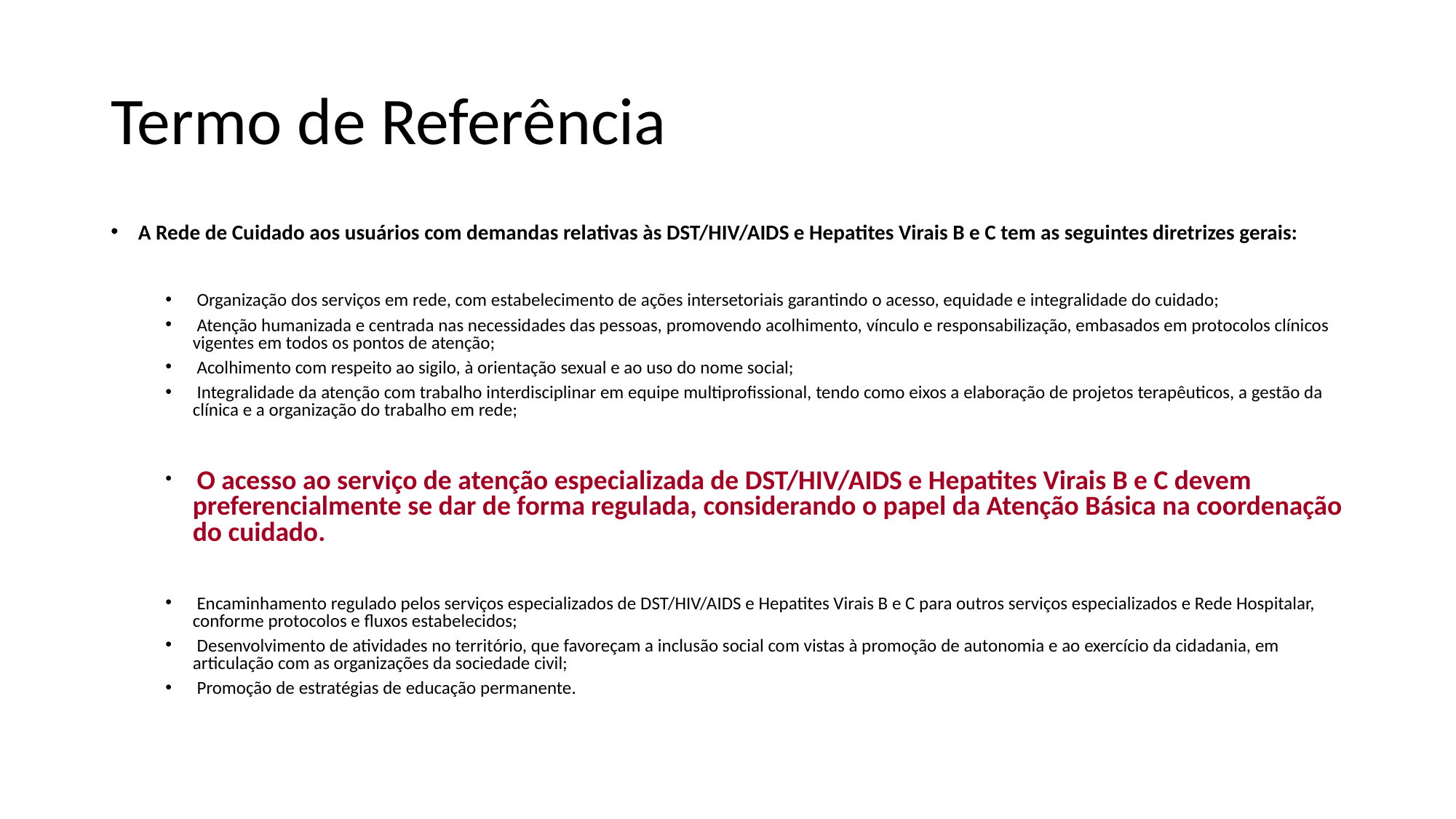

# Termo de Referência
A Rede de Cuidado aos usuários com demandas relativas às DST/HIV/AIDS e Hepatites Virais B e C tem as seguintes diretrizes gerais:

 Organização dos serviços em rede, com estabelecimento de ações intersetoriais garantindo o acesso, equidade e integralidade do cuidado;
 Atenção humanizada e centrada nas necessidades das pessoas, promovendo acolhimento, vínculo e responsabilização, embasados em protocolos clínicos vigentes em todos os pontos de atenção;
 Acolhimento com respeito ao sigilo, à orientação sexual e ao uso do nome social;
 Integralidade da atenção com trabalho interdisciplinar em equipe multiprofissional, tendo como eixos a elaboração de projetos terapêuticos, a gestão da clínica e a organização do trabalho em rede;

 O acesso ao serviço de atenção especializada de DST/HIV/AIDS e Hepatites Virais B e C devem preferencialmente se dar de forma regulada, considerando o papel da Atenção Básica na coordenação do cuidado.

 Encaminhamento regulado pelos serviços especializados de DST/HIV/AIDS e Hepatites Virais B e C para outros serviços especializados e Rede Hospitalar, conforme protocolos e fluxos estabelecidos;
 Desenvolvimento de atividades no território, que favoreçam a inclusão social com vistas à promoção de autonomia e ao exercício da cidadania, em articulação com as organizações da sociedade civil;
 Promoção de estratégias de educação permanente.